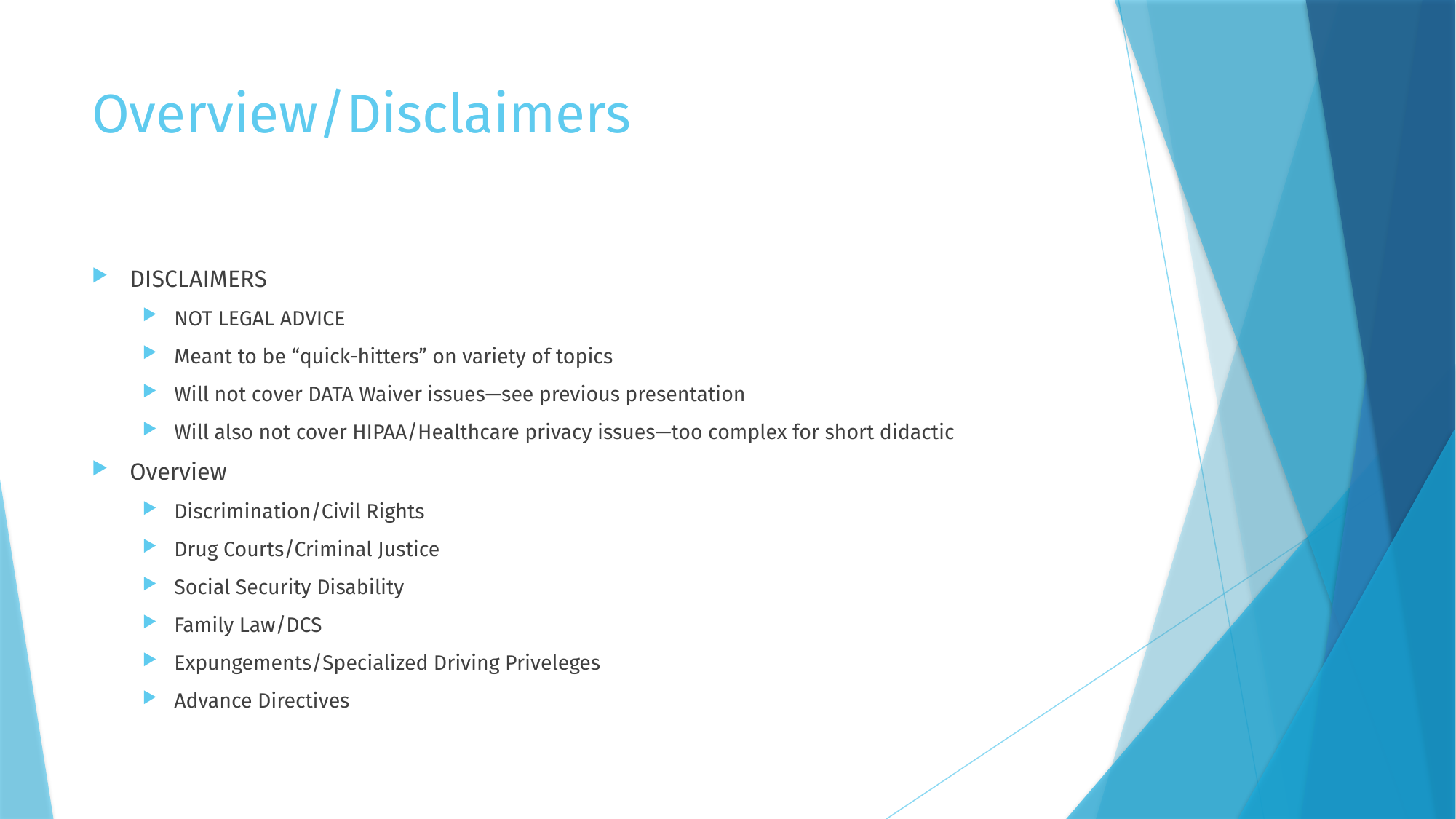

# Overview/Disclaimers
DISCLAIMERS
NOT LEGAL ADVICE
Meant to be “quick-hitters” on variety of topics
Will not cover DATA Waiver issues—see previous presentation
Will also not cover HIPAA/Healthcare privacy issues—too complex for short didactic
Overview
Discrimination/Civil Rights
Drug Courts/Criminal Justice
Social Security Disability
Family Law/DCS
Expungements/Specialized Driving Priveleges
Advance Directives